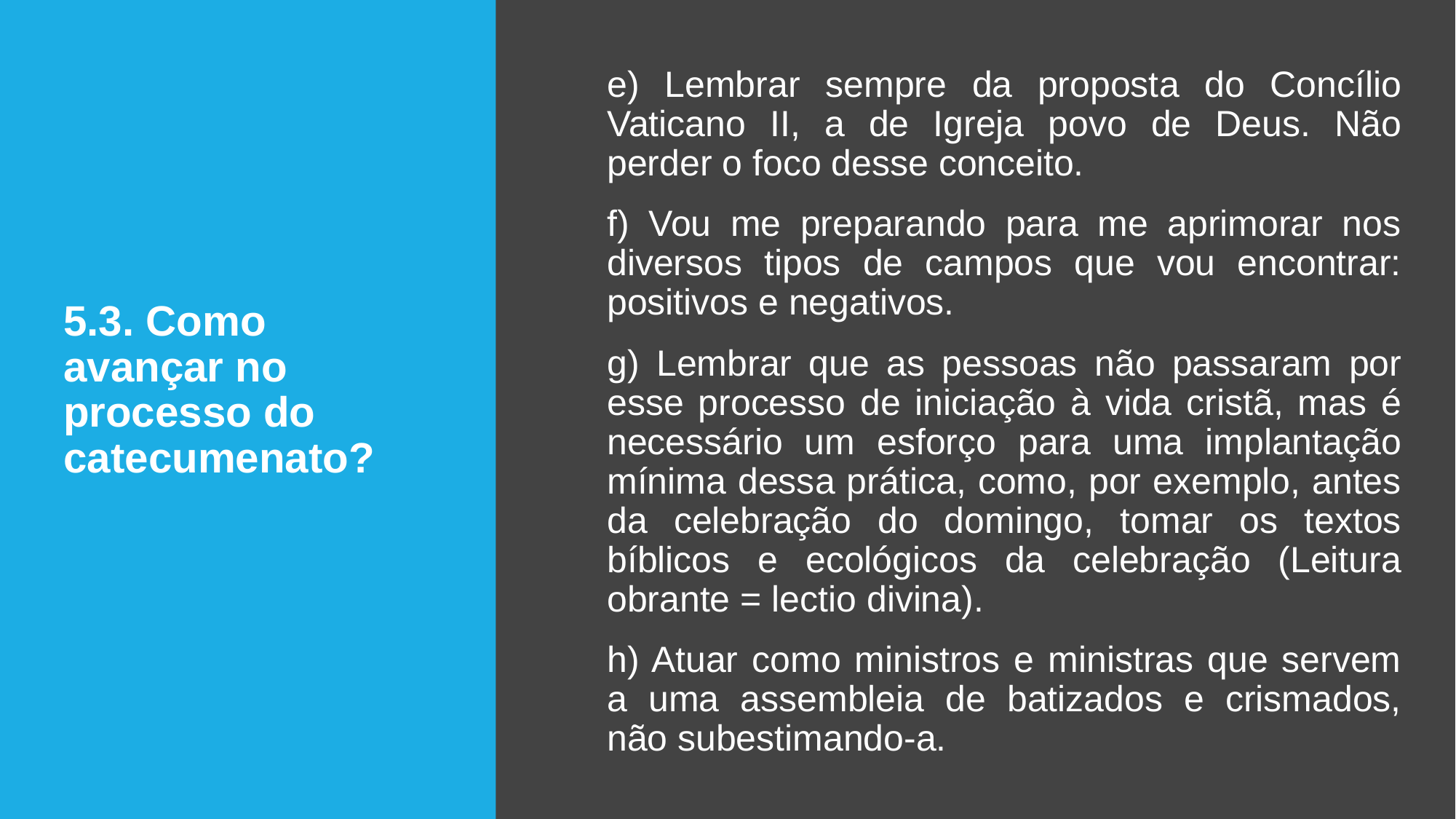

e) Lembrar sempre da proposta do Concílio Vaticano II, a de Igreja povo de Deus. Não perder o foco desse conceito.
f) Vou me preparando para me aprimorar nos diversos tipos de campos que vou encontrar: positivos e negativos.
g) Lembrar que as pessoas não passaram por esse processo de iniciação à vida cristã, mas é necessário um esforço para uma implantação mínima dessa prática, como, por exemplo, antes da celebração do domingo, tomar os textos bíblicos e ecológicos da celebração (Leitura obrante = lectio divina).
h) Atuar como ministros e ministras que servem a uma assembleia de batizados e crismados, não subestimando-a.
# 5.3. Como avançar no processo do catecumenato?